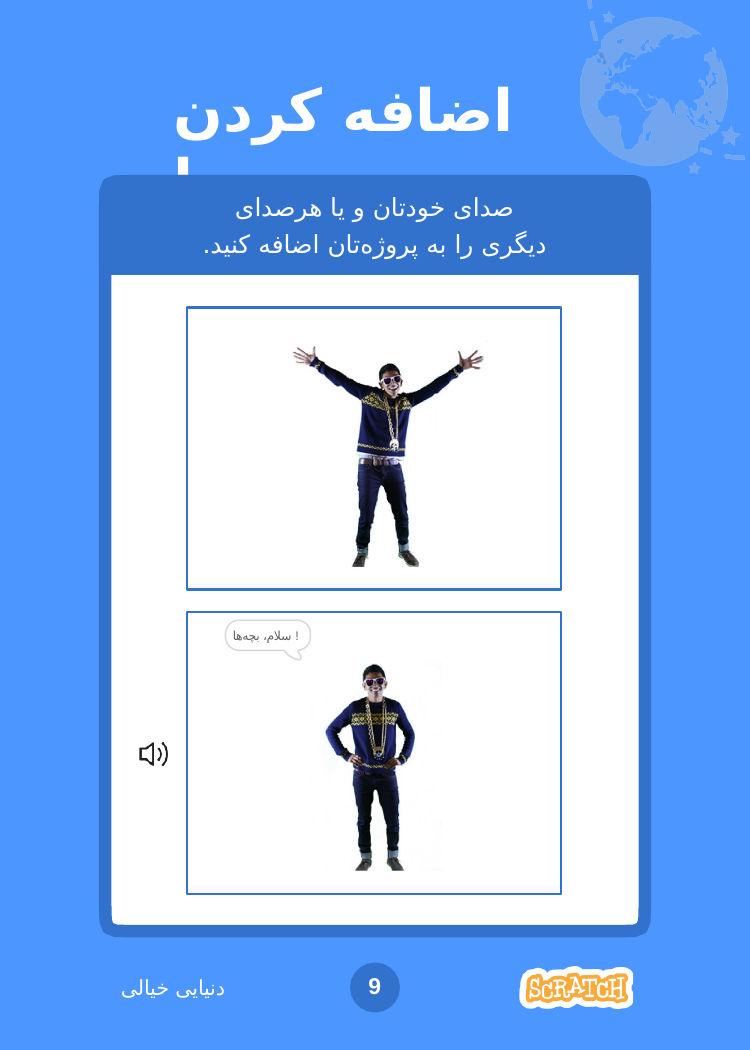

# اضافه کردن صدا

صدای خودتان و یا هرصدای دیگری را به پروژه‌تان اضافه کنید.

سلام، بچه‌ها !

9
دنیایی خیالی
DanceDance  PPararty!ty!